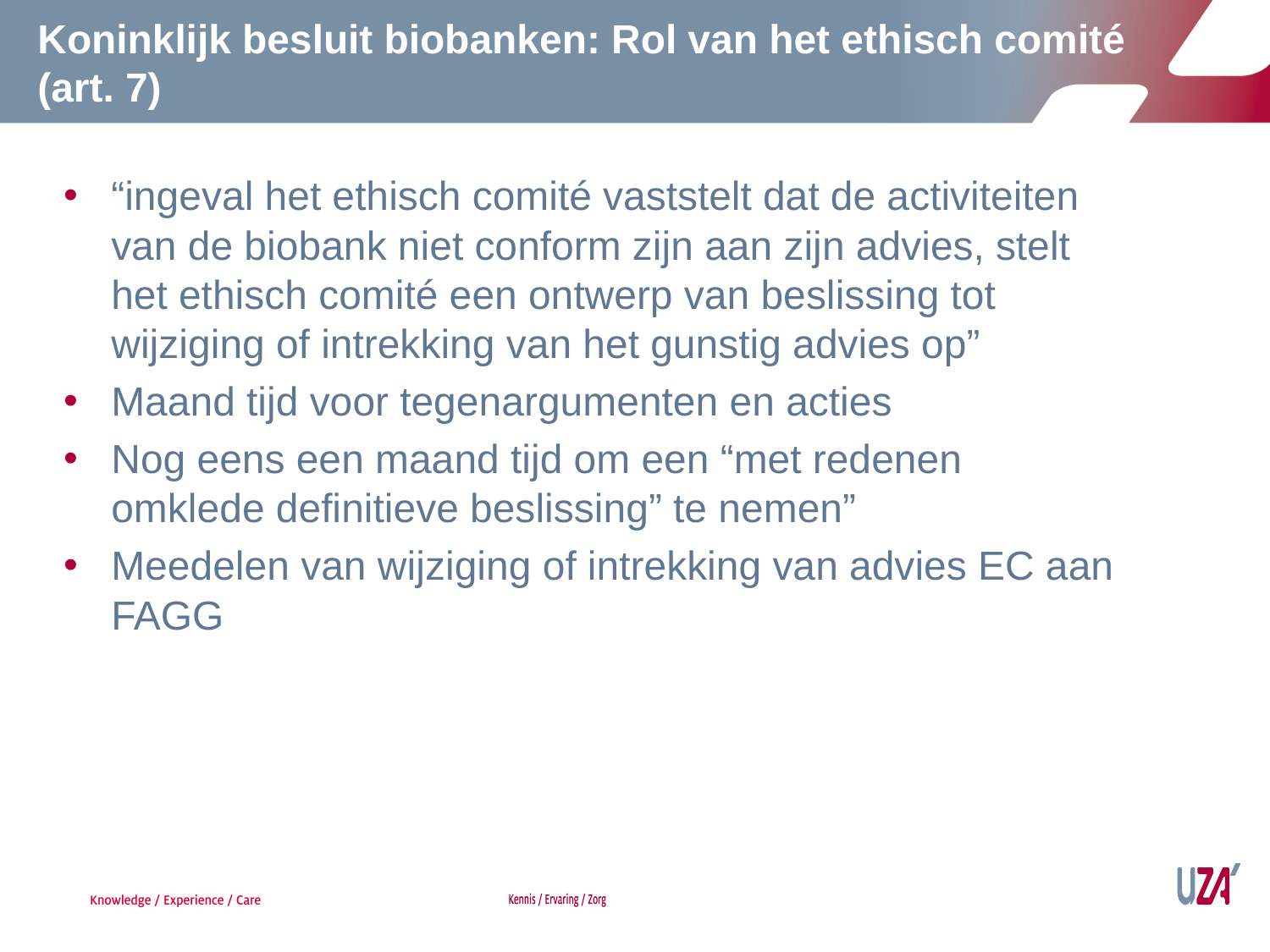

# Koninklijk besluit biobanken: Rol van het ethisch comité (art. 7)
“ingeval het ethisch comité vaststelt dat de activiteiten van de biobank niet conform zijn aan zijn advies, stelt het ethisch comité een ontwerp van beslissing tot wijziging of intrekking van het gunstig advies op”
Maand tijd voor tegenargumenten en acties
Nog eens een maand tijd om een “met redenen omklede definitieve beslissing” te nemen”
Meedelen van wijziging of intrekking van advies EC aan FAGG